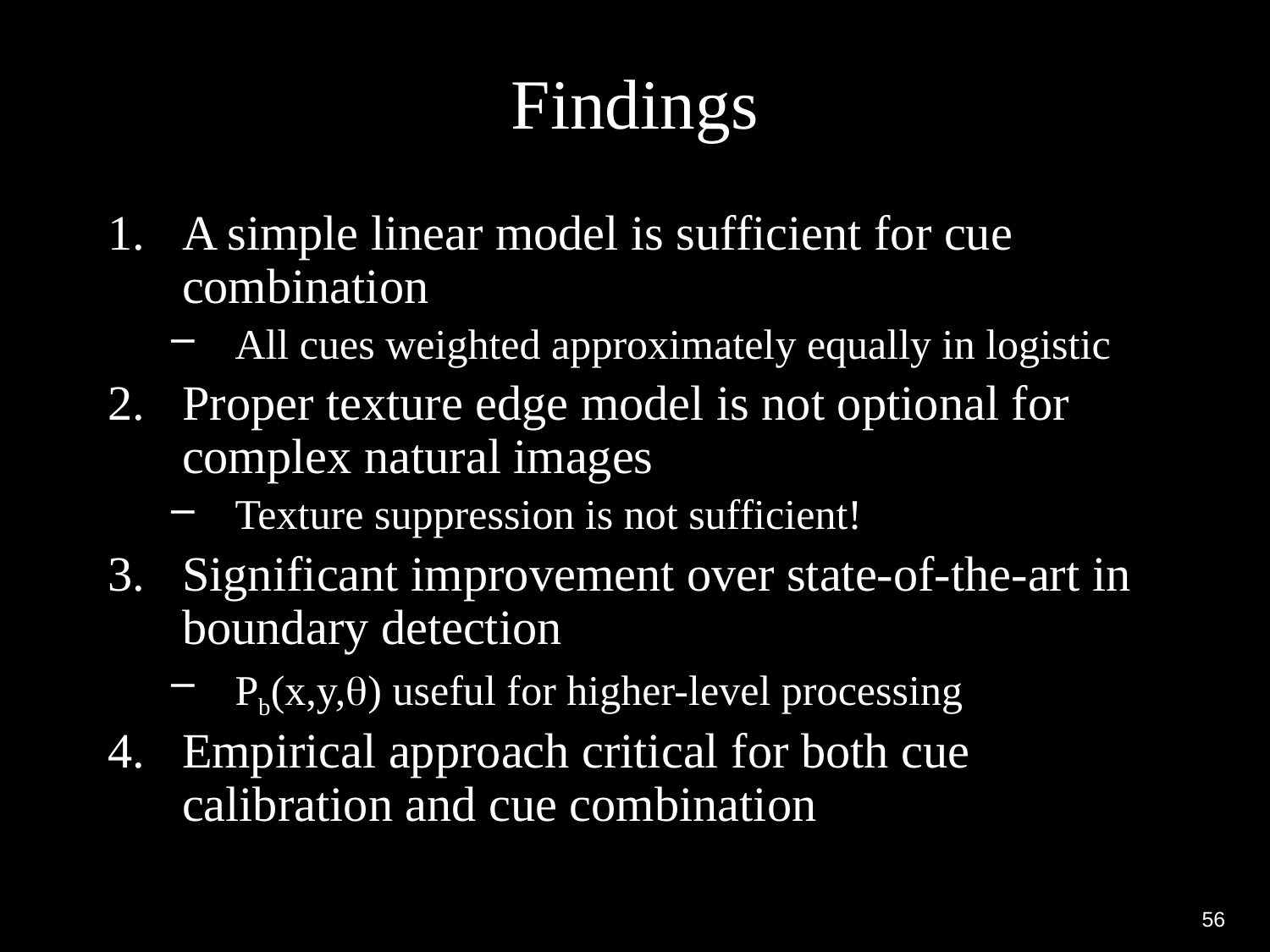

# Findings
A simple linear model is sufficient for cue combination
All cues weighted approximately equally in logistic
Proper texture edge model is not optional for complex natural images
Texture suppression is not sufficient!
Significant improvement over state-of-the-art in boundary detection
Pb(x,y,θ) useful for higher-level processing
Empirical approach critical for both cue calibration and cue combination

56